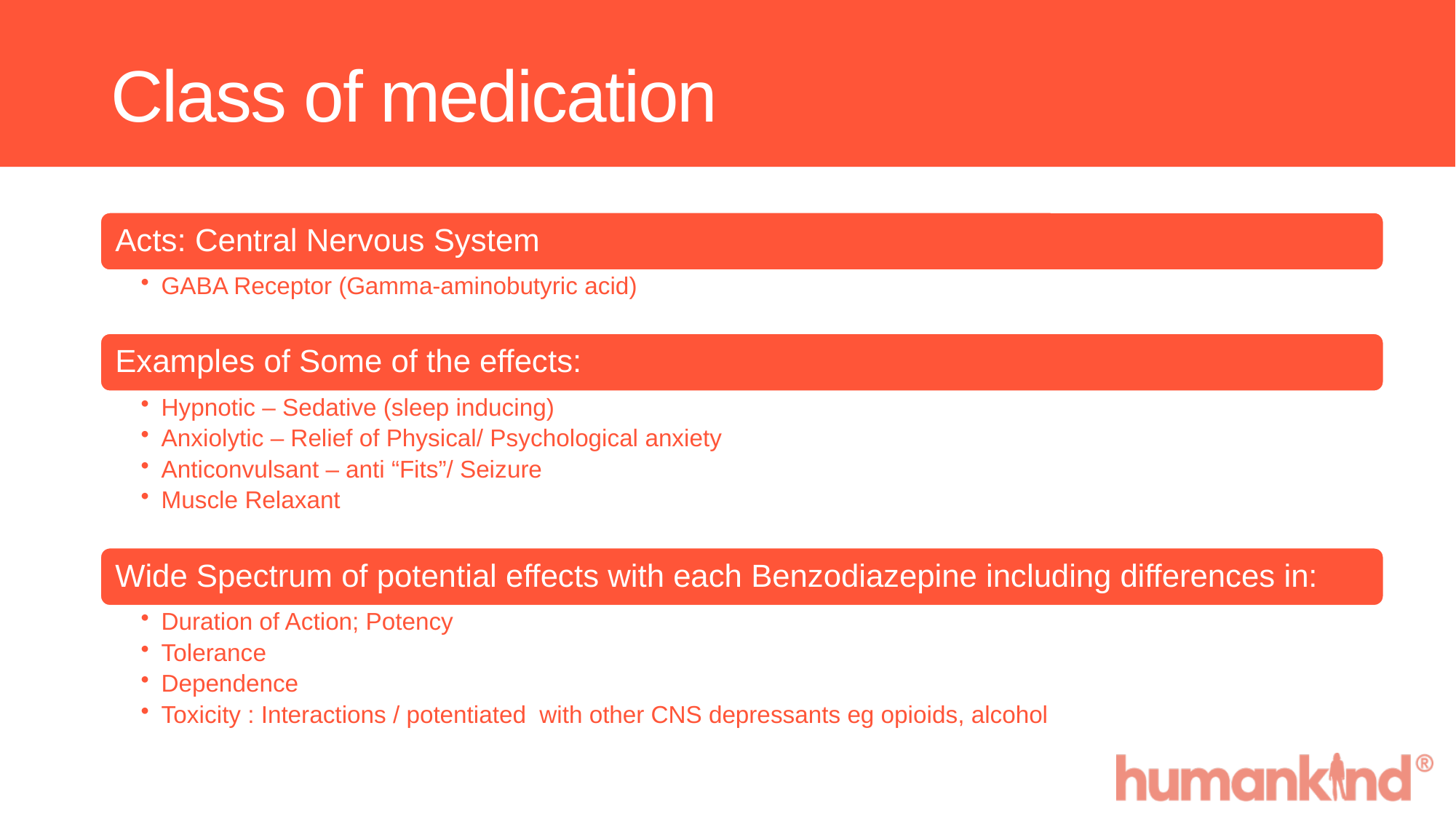

# Class of medication
Acts: Central Nervous System
GABA Receptor (Gamma-aminobutyric acid)

Examples of Some of the effects:
Hypnotic – Sedative (sleep inducing)
Anxiolytic – Relief of Physical/ Psychological anxiety
Anticonvulsant – anti “Fits”/ Seizure
Muscle Relaxant

Wide Spectrum of potential effects with each Benzodiazepine including differences in:
Duration of Action; Potency
Tolerance
Dependence
Toxicity : Interactions / potentiated  with other CNS depressants eg opioids, alcohol